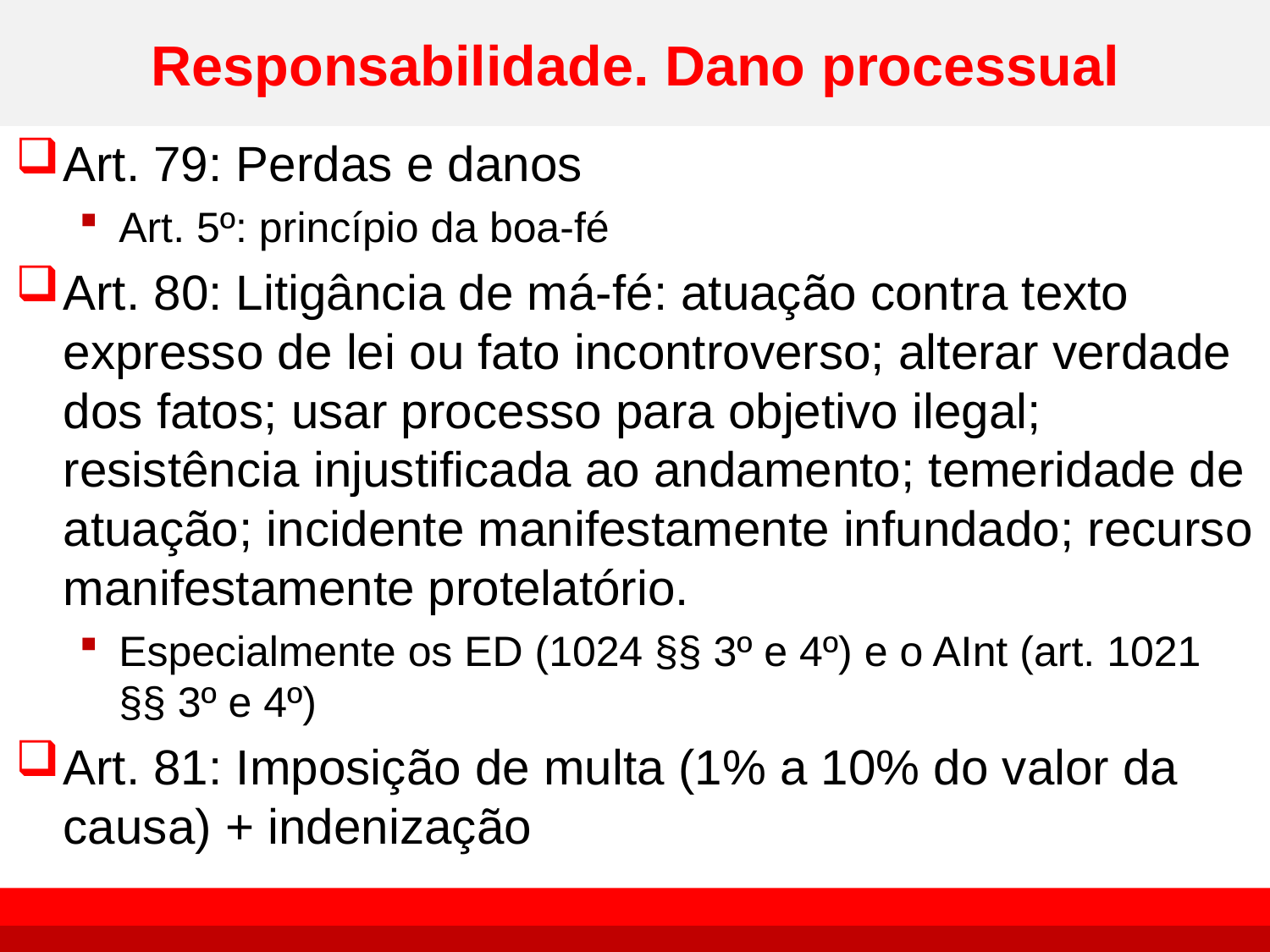

# Responsabilidade. Dano processual
Art. 79: Perdas e danos
Art. 5º: princípio da boa-fé
Art. 80: Litigância de má-fé: atuação contra texto expresso de lei ou fato incontroverso; alterar verdade dos fatos; usar processo para objetivo ilegal; resistência injustificada ao andamento; temeridade de atuação; incidente manifestamente infundado; recurso manifestamente protelatório.
Especialmente os ED (1024 §§ 3º e 4º) e o AInt (art. 1021 §§ 3º e 4º)
Art. 81: Imposição de multa (1% a 10% do valor da causa) + indenização